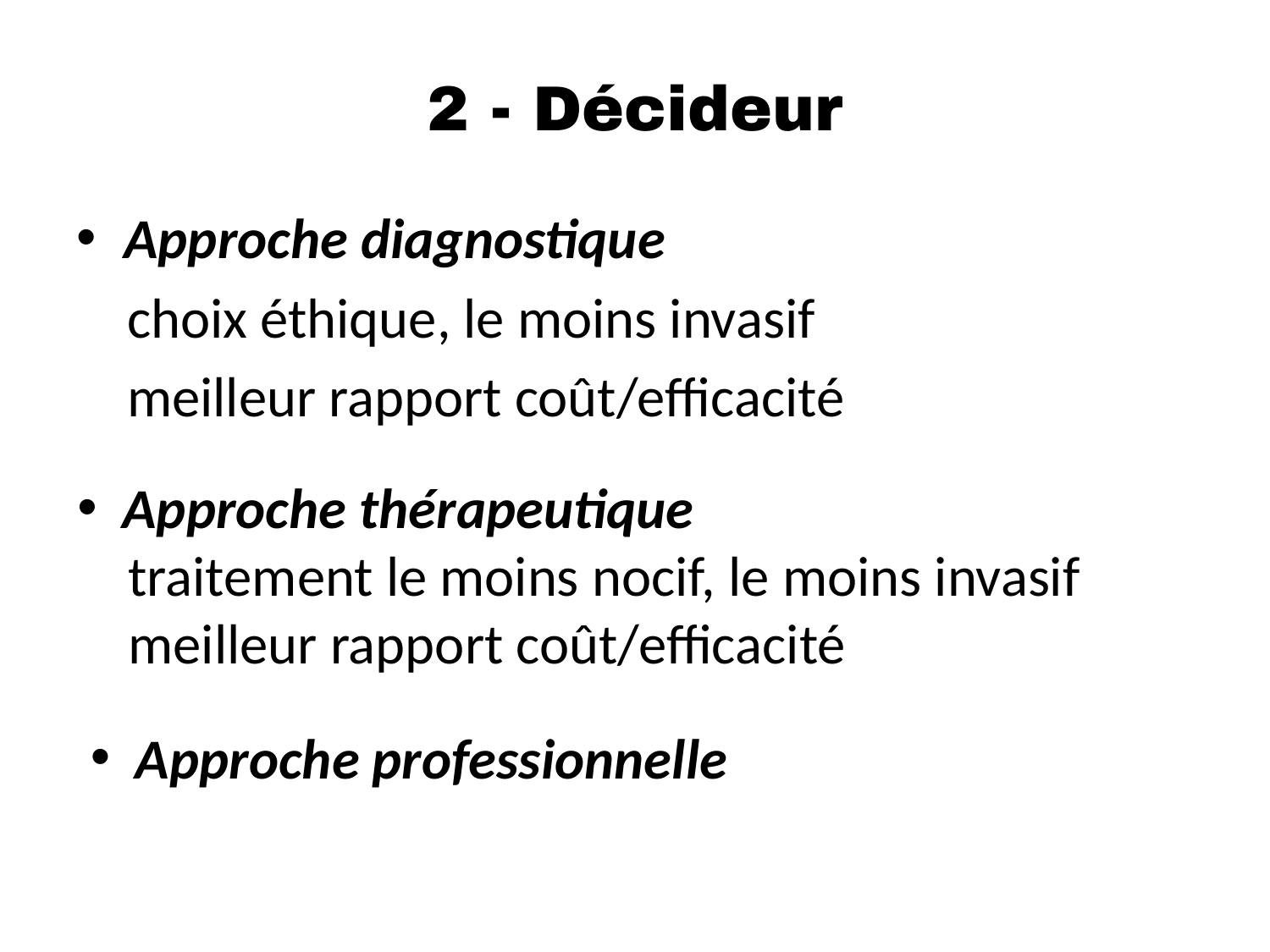

# 2 - Décideur
Approche diagnostique
    choix éthique, le moins invasif
    meilleur rapport coût/efficacité

  Approche thérapeutique
    traitement le moins nocif, le moins invasif
    meilleur rapport coût/efficacité
  Approche professionnelle